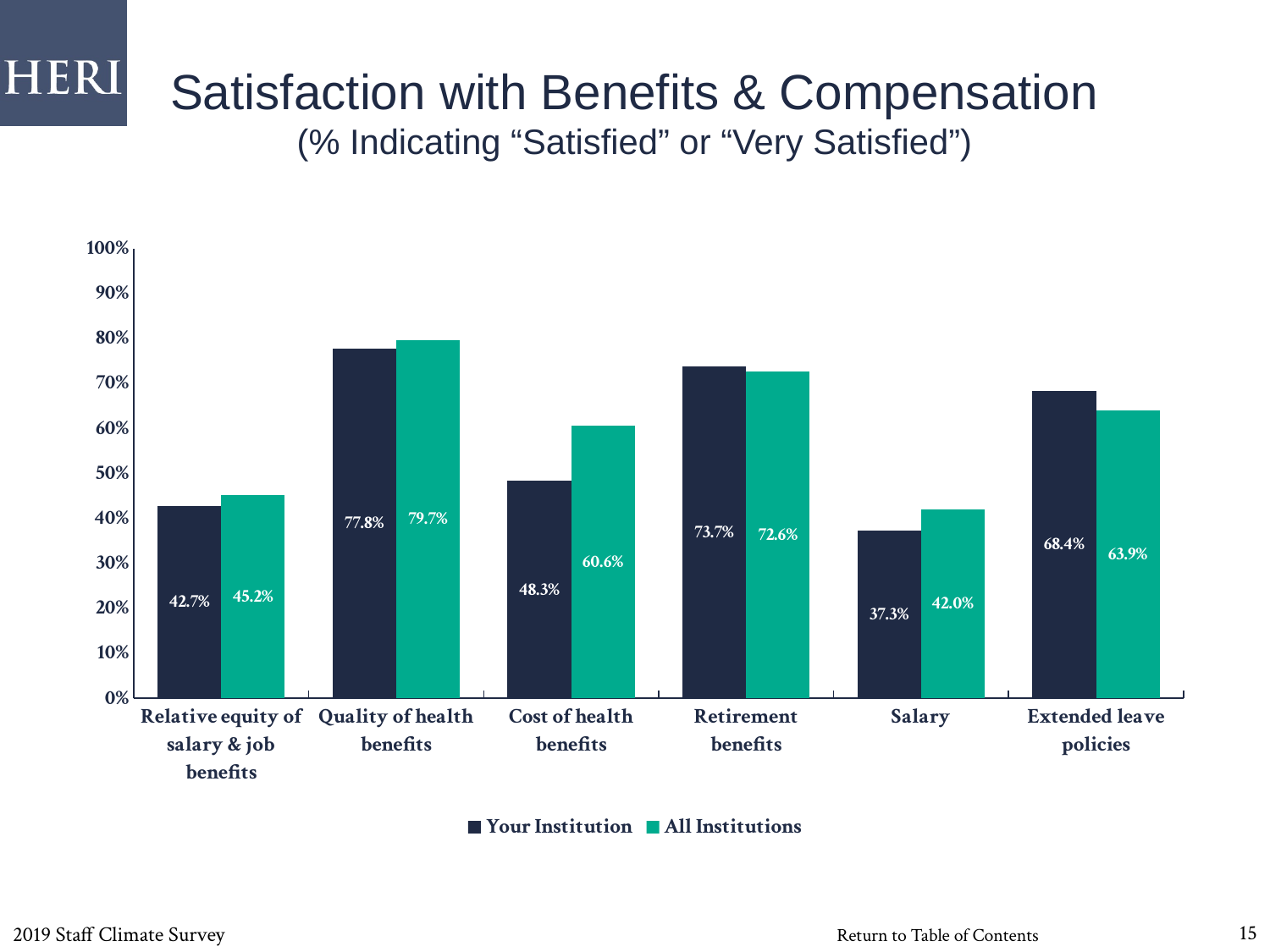

# Satisfaction with Benefits & Compensation (% Indicating “Satisfied” or “Very Satisfied”)

### Chart

| Category | Your Institution | All Institutions |
|---|---|---|
| Relative equity of salary & job benefits | 0.427 | 0.452 |
| Quality of health benefits | 0.778 | 0.797 |
| Cost of health benefits | 0.483 | 0.606 |
| Retirement benefits | 0.737 | 0.726 |
| Salary | 0.373 | 0.42 |
| Extended leave policies | 0.684 | 0.639 |
2019 Staff Climate Survey
15